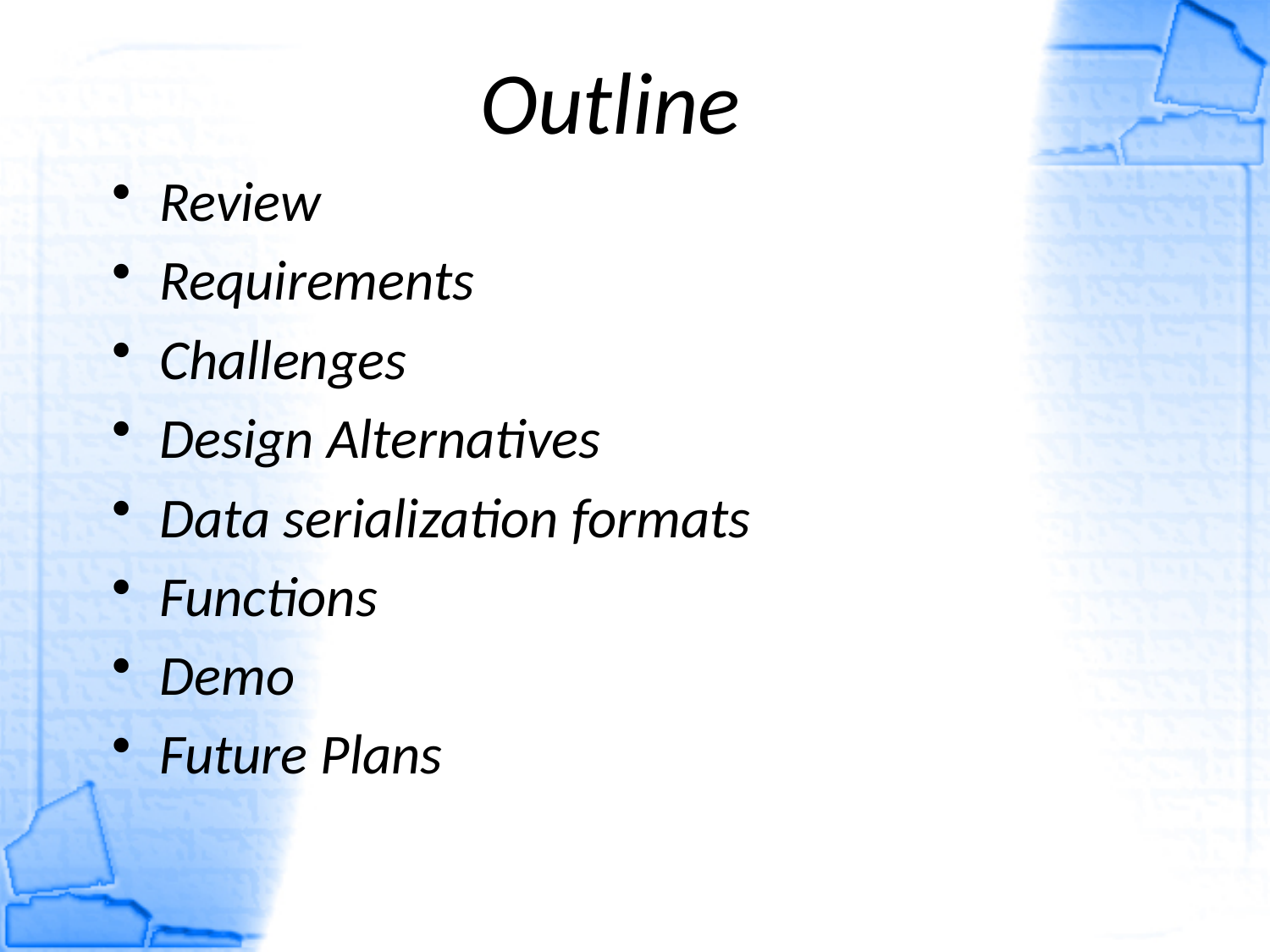

# Outline
Review
Requirements
Challenges
Design Alternatives
Data serialization formats
Functions
Demo
Future Plans